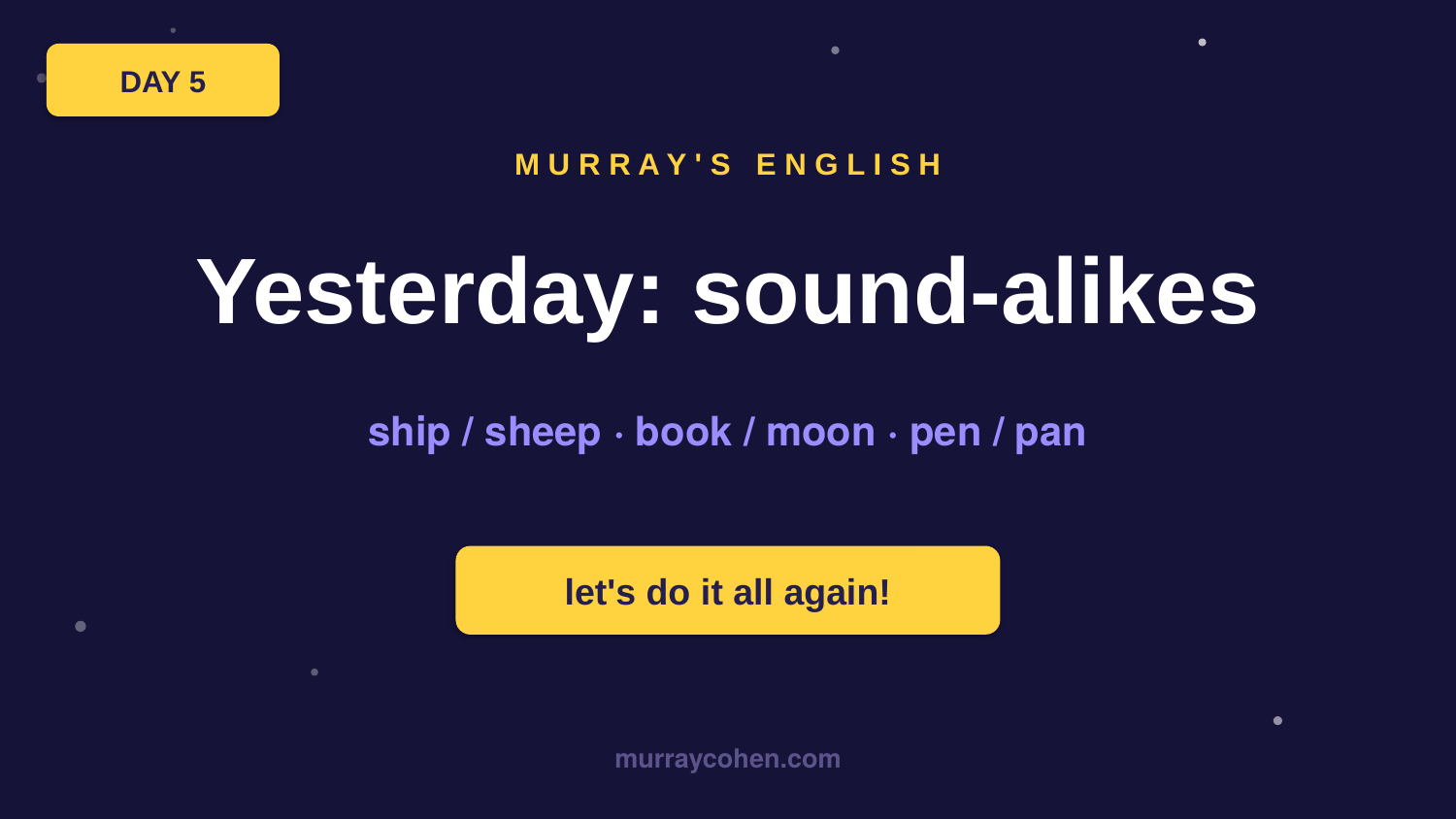

DAY 5

M U R R A Y ' S   E N G L I S H
Yesterday: sound-alikes
ship / sheep · book / moon · pen / pan

let's do it all again!

murraycohen.com